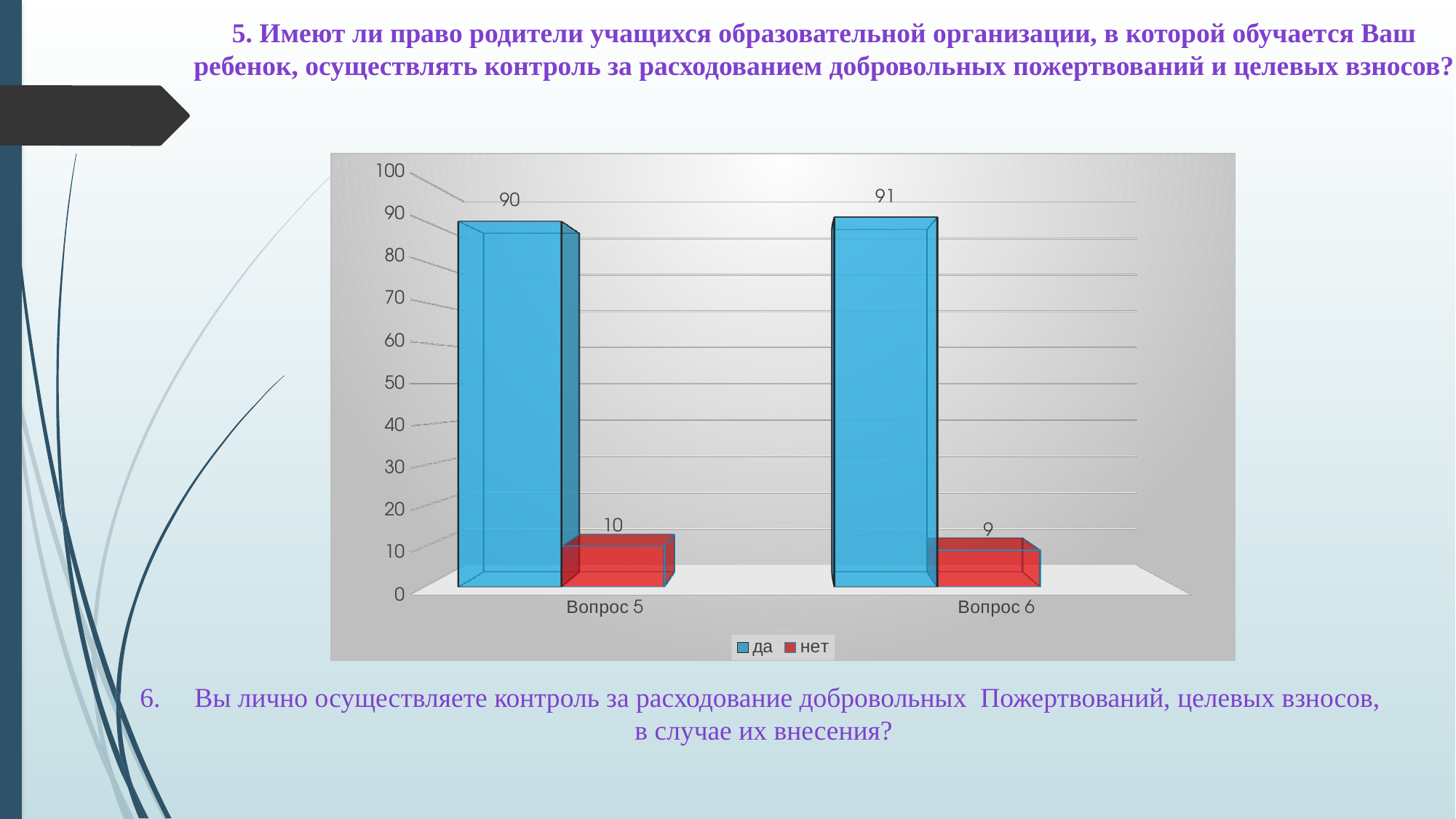

5. Имеют ли право родители учащихся образовательной организации, в которой обучается Ваш
ребенок, осуществлять контроль за расходованием добровольных пожертвований и целевых взносов?

[unsupported chart]

Вы лично осуществляете контроль за расходование добровольных  Пожертвований, целевых взносов,
в случае их внесения?